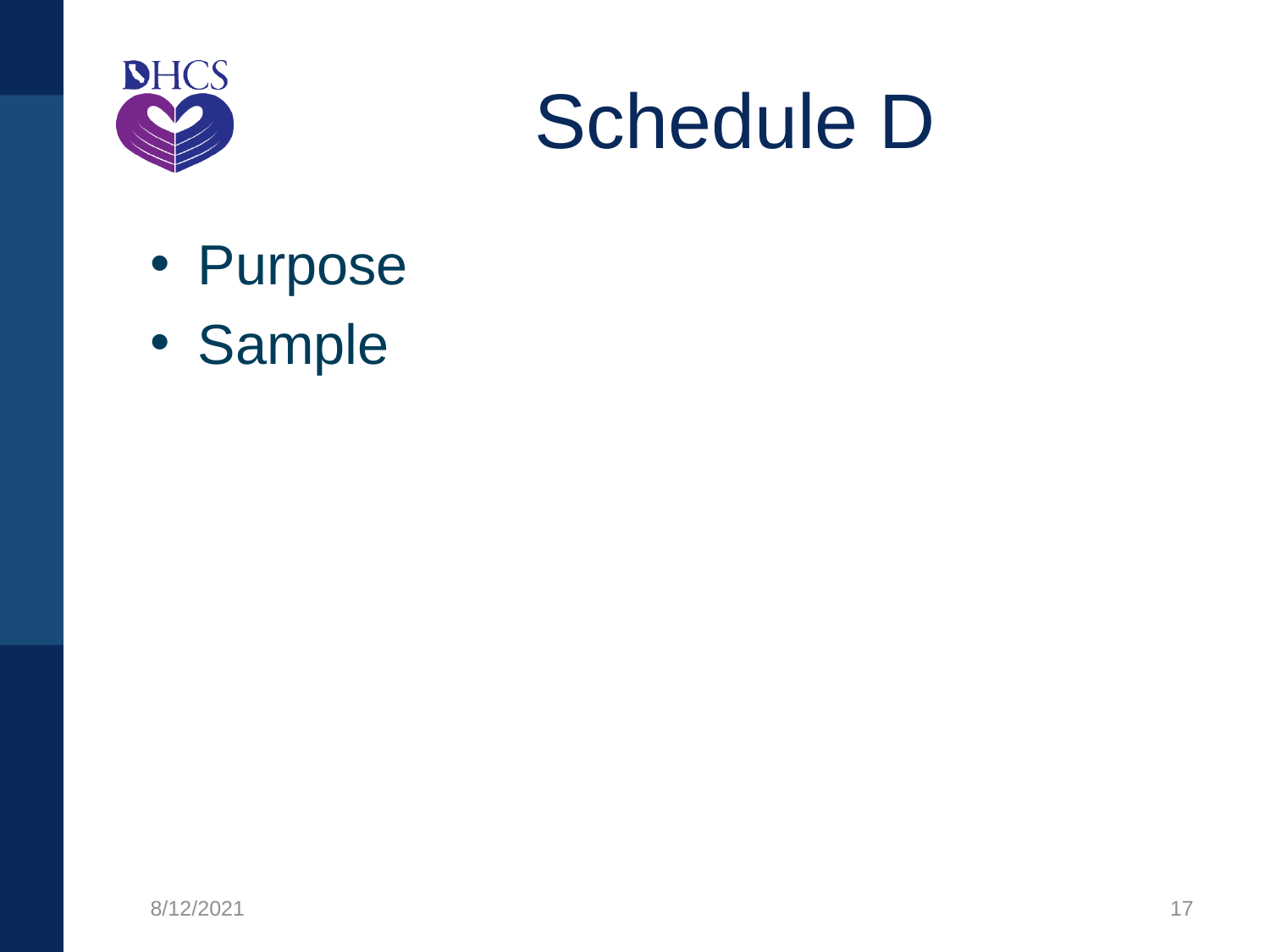

# Schedule D
Purpose
Sample
8/12/2021
17